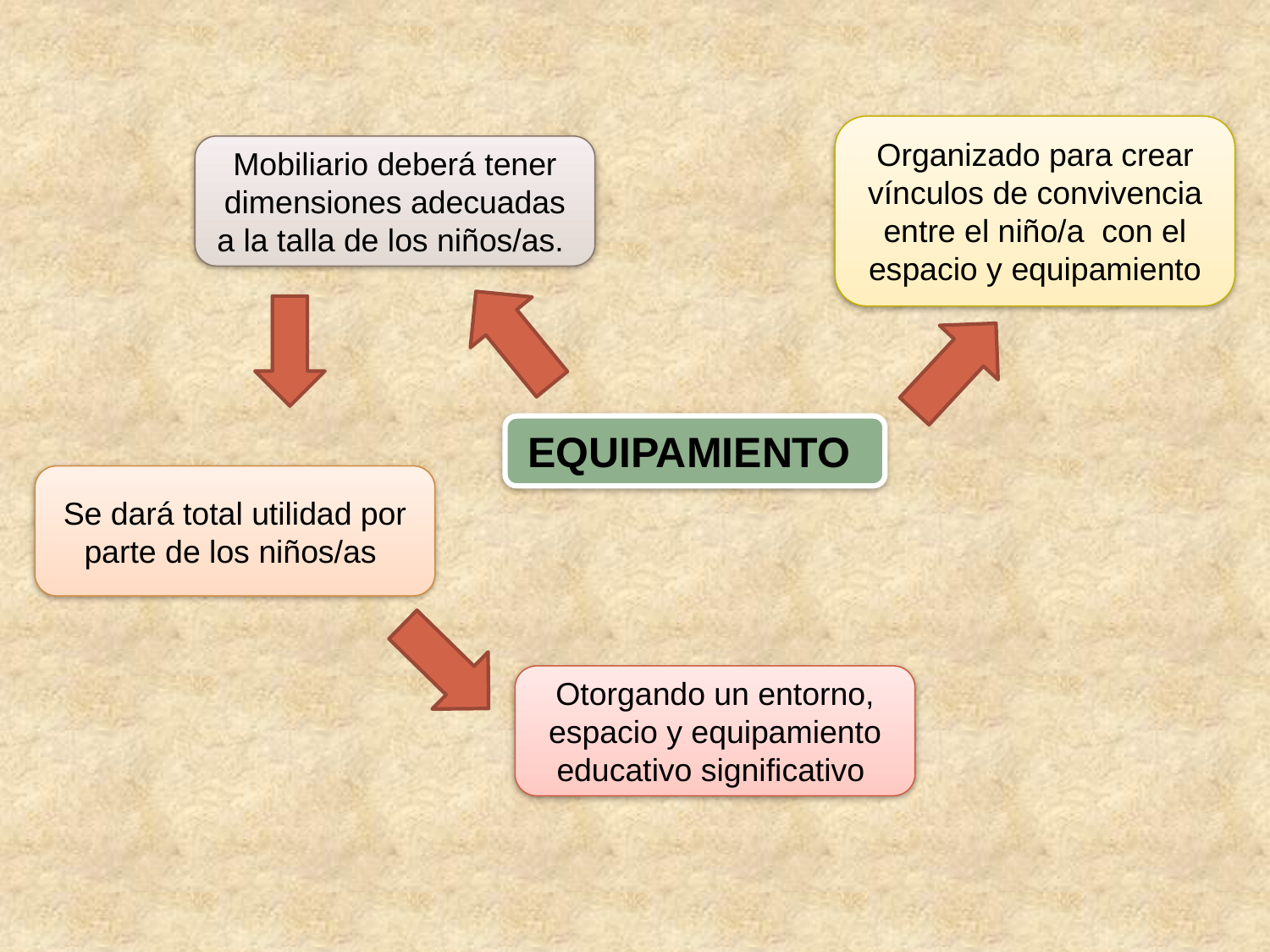

Organizado para crear vínculos de convivencia entre el niño/a  con el espacio y equipamiento
Mobiliario deberá tener dimensiones adecuadas a la talla de los niños/as.

EQUIPAMIENTO
Se dará total utilidad por parte de los niños/as

Otorgando un entorno, espacio y equipamiento educativo significativo